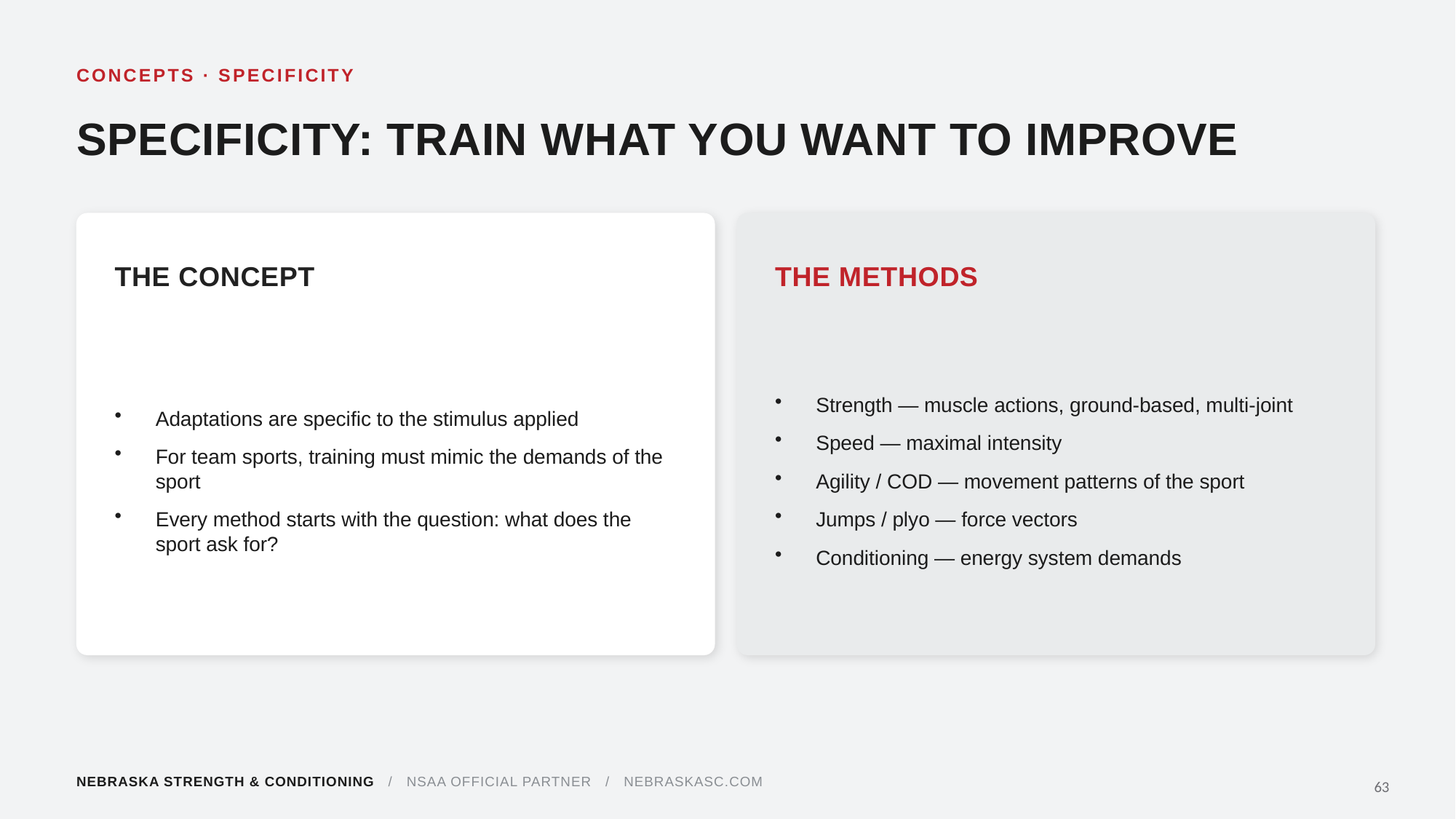

CONCEPTS · SPECIFICITY
SPECIFICITY: TRAIN WHAT YOU WANT TO IMPROVE

THE CONCEPT
THE METHODS
Adaptations are specific to the stimulus applied
For team sports, training must mimic the demands of the sport
Every method starts with the question: what does the sport ask for?
Strength — muscle actions, ground-based, multi-joint
Speed — maximal intensity
Agility / COD — movement patterns of the sport
Jumps / plyo — force vectors
Conditioning — energy system demands
NEBRASKA STRENGTH & CONDITIONING   /   NSAA OFFICIAL PARTNER   /   NEBRASKASC.COM
63